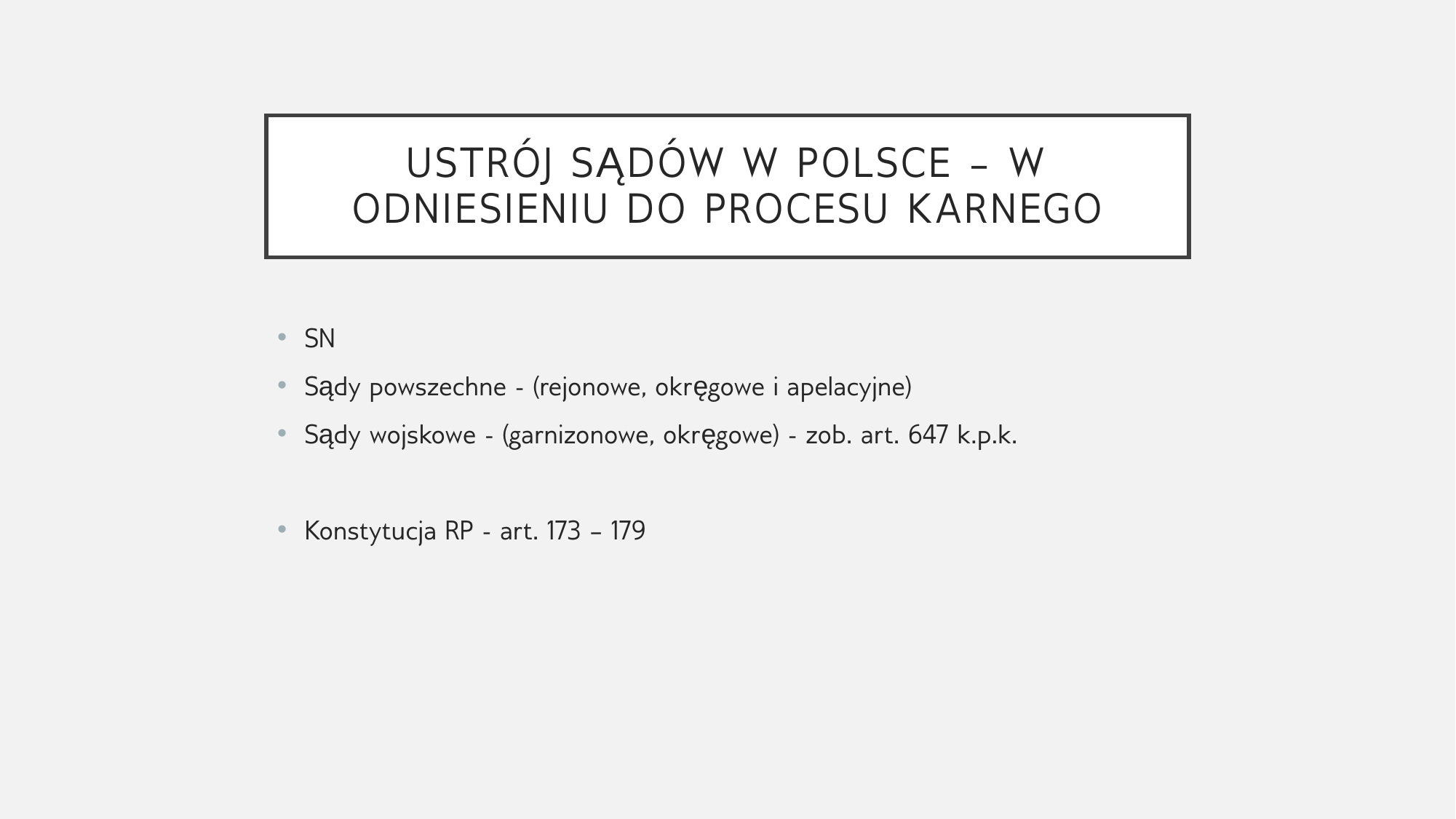

# Ustrój sądów w polsce – w odniesieniu do procesu karnego
SN
Sądy powszechne - (rejonowe, okręgowe i apelacyjne)
Sądy wojskowe - (garnizonowe, okręgowe) - zob. art. 647 k.p.k.

Konstytucja RP - art. 173 – 179